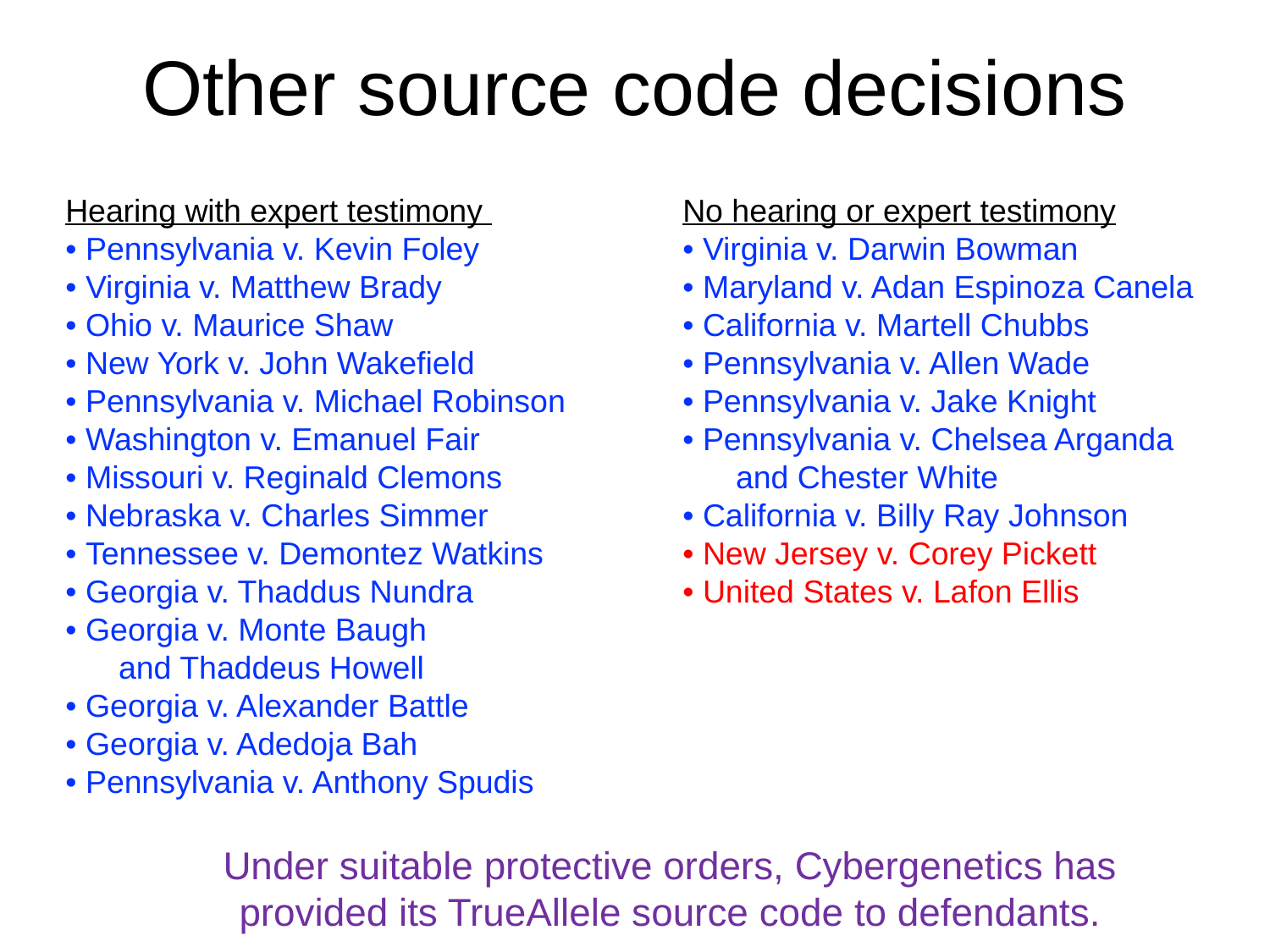

# Other source code decisions
Hearing with expert testimony
• Pennsylvania v. Kevin Foley
• Virginia v. Matthew Brady
• Ohio v. Maurice Shaw
• New York v. John Wakefield
• Pennsylvania v. Michael Robinson
• Washington v. Emanuel Fair
• Missouri v. Reginald Clemons
• Nebraska v. Charles Simmer
• Tennessee v. Demontez Watkins
• Georgia v. Thaddus Nundra
• Georgia v. Monte Baugh
      and Thaddeus Howell
• Georgia v. Alexander Battle
• Georgia v. Adedoja Bah
• Pennsylvania v. Anthony Spudis
No hearing or expert testimony
• Virginia v. Darwin Bowman
• Maryland v. Adan Espinoza Canela
• California v. Martell Chubbs
• Pennsylvania v. Allen Wade
• Pennsylvania v. Jake Knight
• Pennsylvania v. Chelsea Arganda
      and Chester White
• California v. Billy Ray Johnson
• New Jersey v. Corey Pickett
• United States v. Lafon Ellis
Under suitable protective orders, Cybergenetics has provided its TrueAllele source code to defendants.